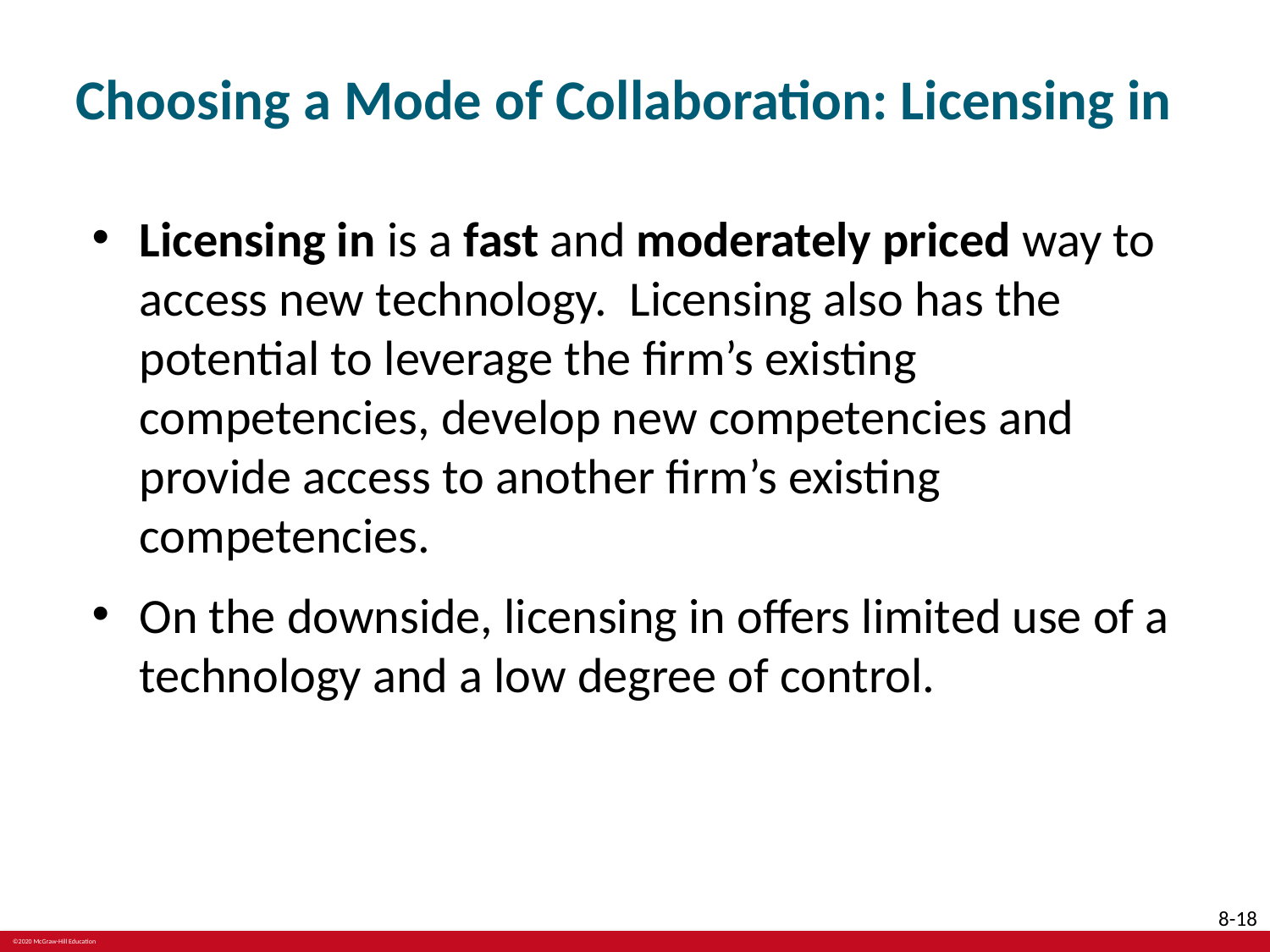

# Choosing a Mode of Collaboration: Licensing in
Licensing in is a fast and moderately priced way to access new technology.  Licensing also has the potential to leverage the firm’s existing competencies, develop new competencies and provide access to another firm’s existing competencies.
On the downside, licensing in offers limited use of a technology and a low degree of control.